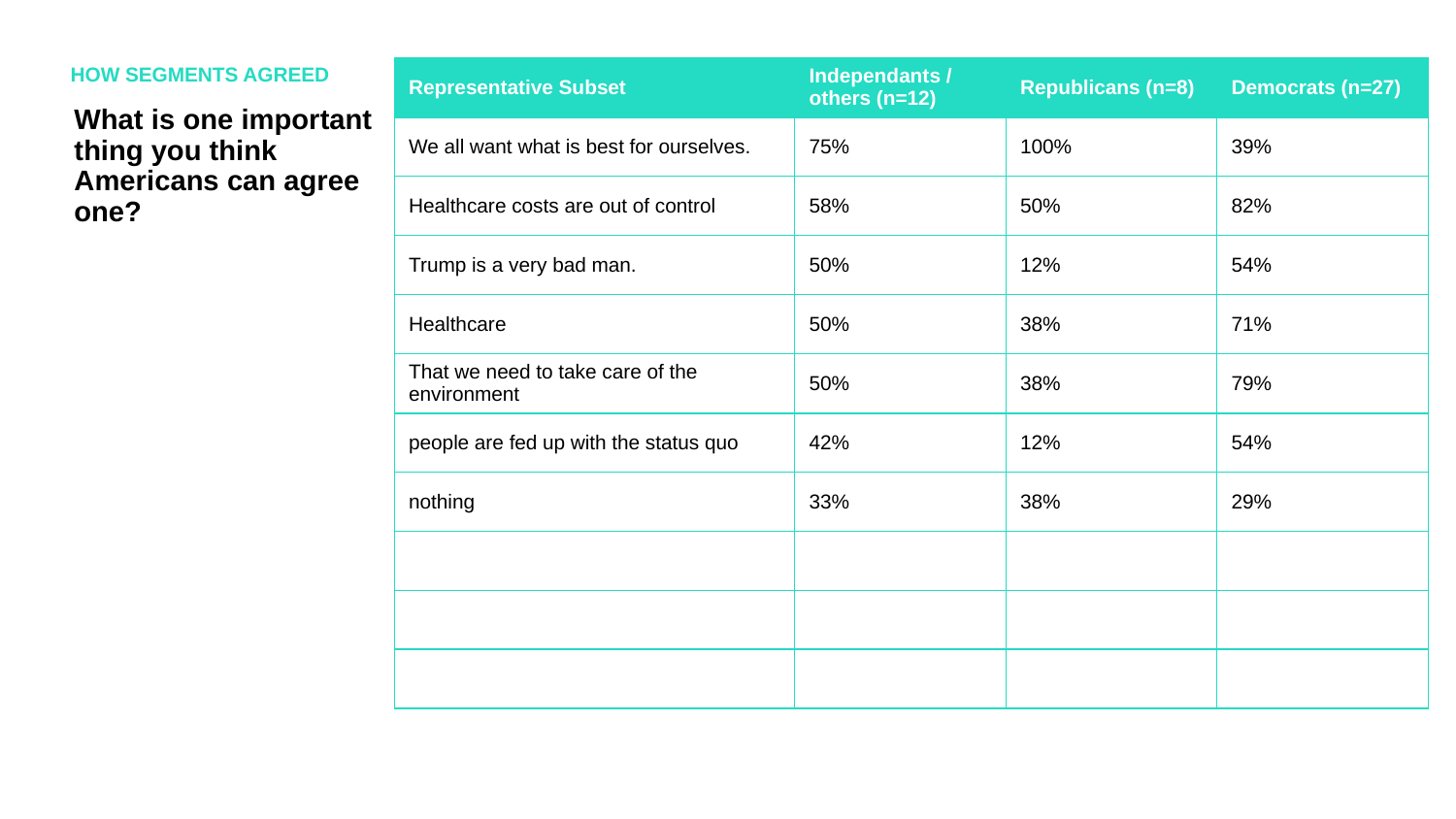

HOW SEGMENTS AGREED
| Representative Subset | Independants / others (n=12) | Republicans (n=8) | Democrats (n=27) |
| --- | --- | --- | --- |
| We all want what is best for ourselves. | 75% | 100% | 39% |
| Healthcare costs are out of control | 58% | 50% | 82% |
| Trump is a very bad man. | 50% | 12% | 54% |
| Healthcare | 50% | 38% | 71% |
| That we need to take care of the environment | 50% | 38% | 79% |
| people are fed up with the status quo | 42% | 12% | 54% |
| nothing | 33% | 38% | 29% |
|  |  |  |  |
|  |  |  |  |
|  |  |  |  |
What is one important thing you think Americans can agree one?